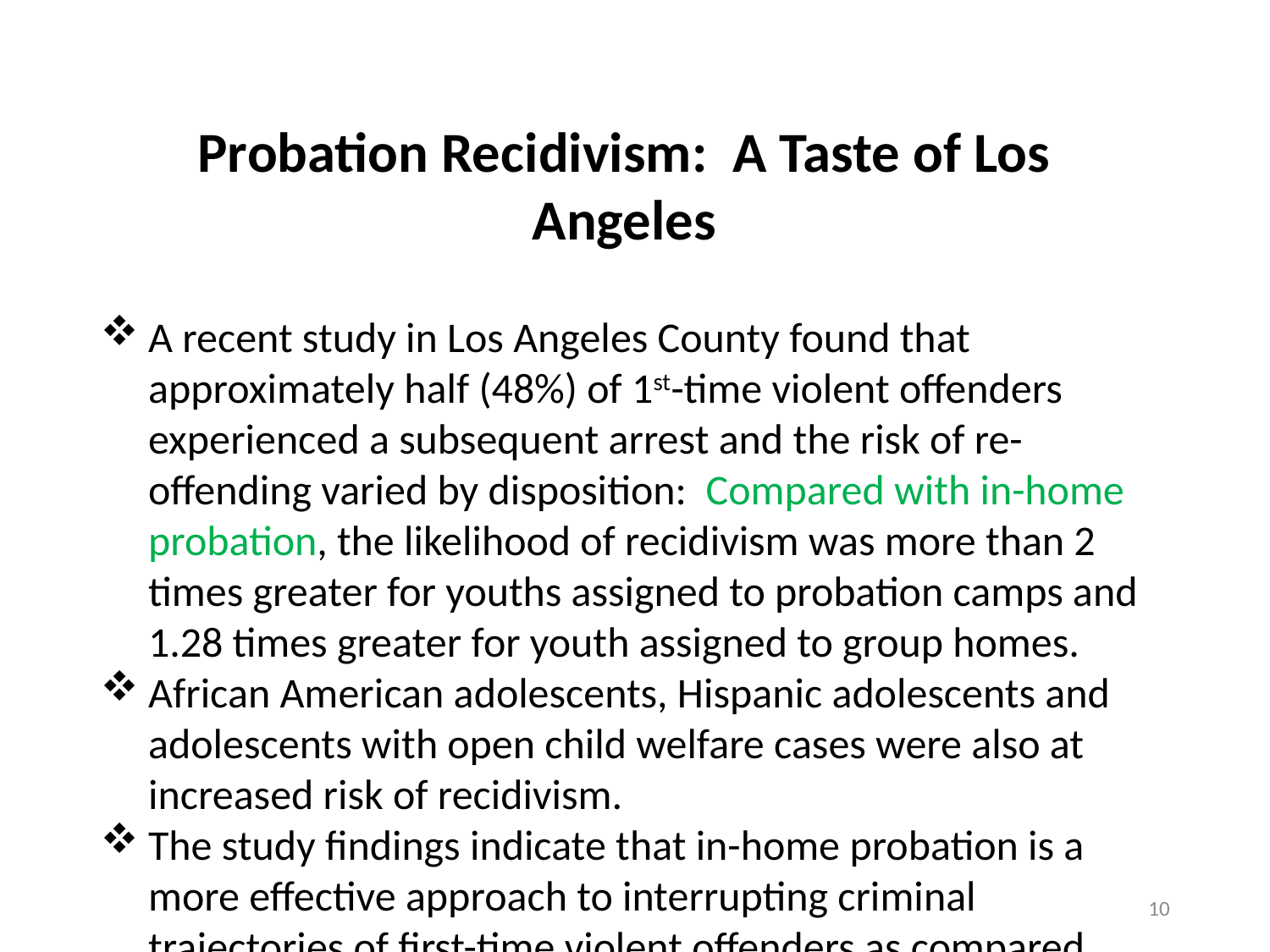

Probation Recidivism:  A Taste of Los Angeles

A recent study in Los Angeles County found that approximately half (48%) of 1st-time violent offenders experienced a subsequent arrest and the risk of re-offending varied by disposition:  Compared with in-home probation, the likelihood of recidivism was more than 2 times greater for youths assigned to probation camps and 1.28 times greater for youth assigned to group homes.
African American adolescents, Hispanic adolescents and adolescents with open child welfare cases were also at increased risk of recidivism.
The study findings indicate that in-home probation is a more effective approach to interrupting criminal trajectories of first-time violent offenders as compared with out of home placements.

Source: Ryan, Joseph, Abrams, Laura, and Huang, Hui.   (2014).  Social Work Research.  National Association of Social Workers.

10